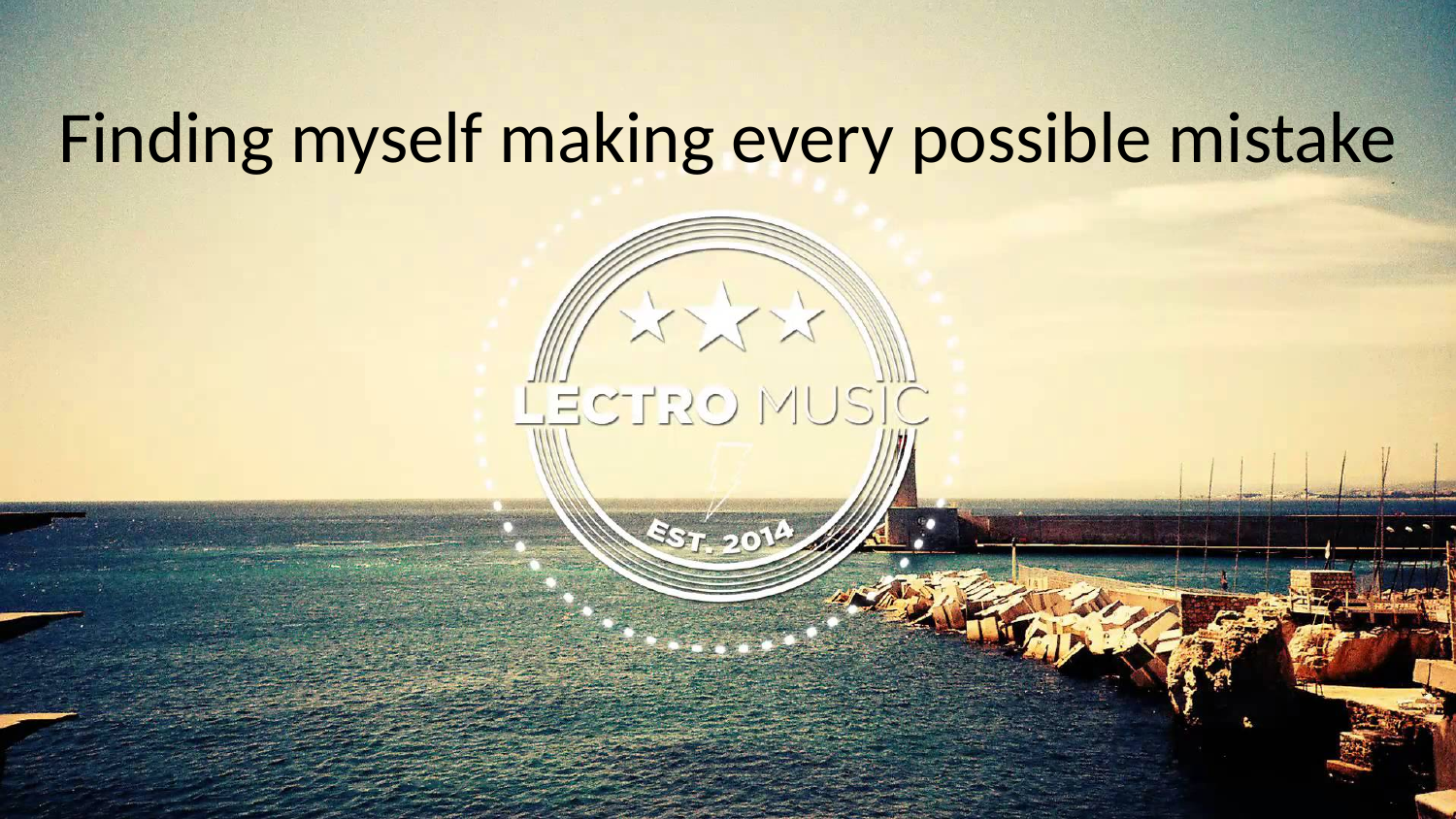

# Finding myself making every possible mistake